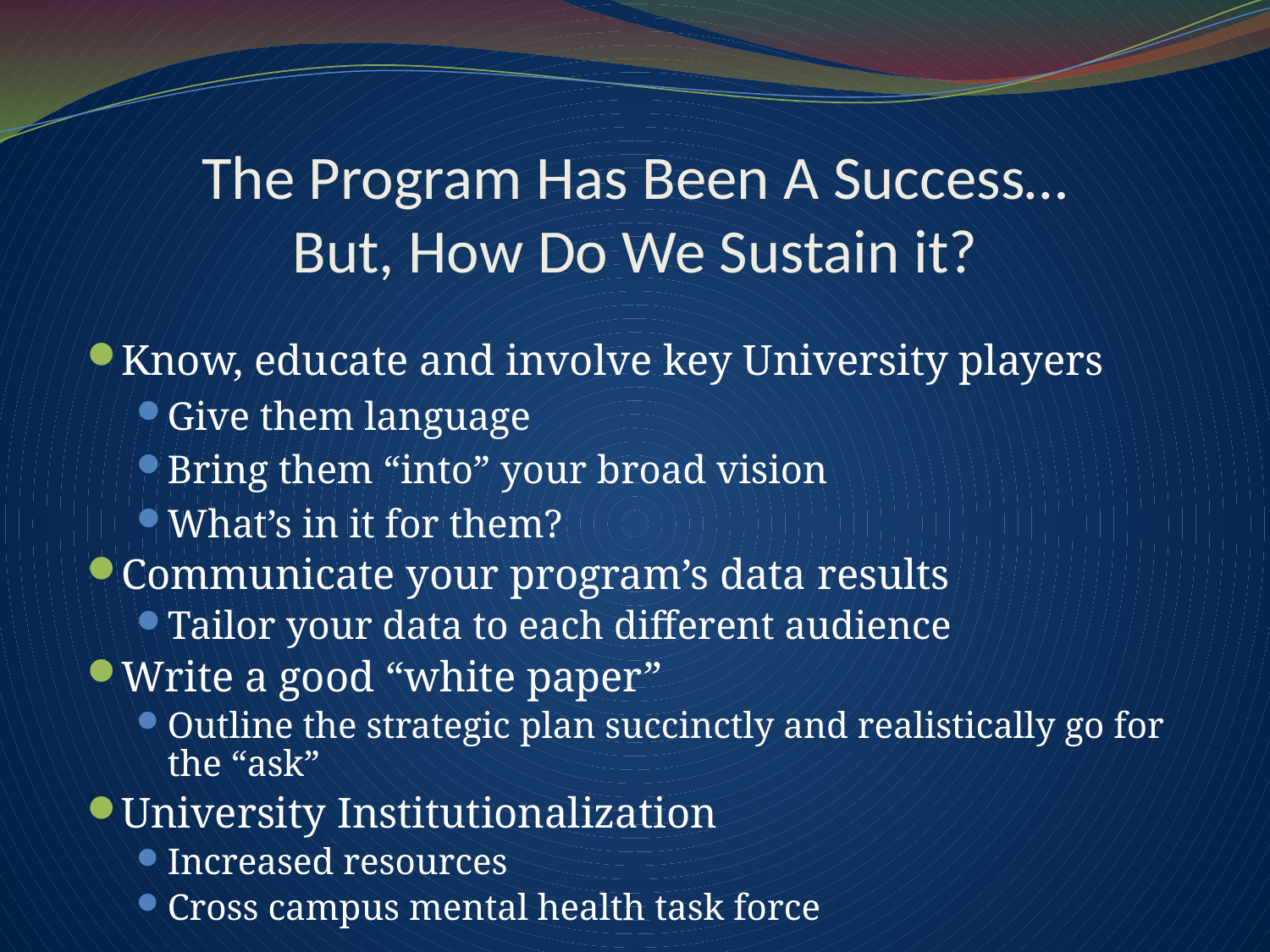

# The Program Has Been A Success… But, How Do We Sustain it?
Know, educate and involve key University players
Give them language
Bring them “into” your broad vision
What’s in it for them?
Communicate your program’s data results
Tailor your data to each different audience
Write a good “white paper”
Outline the strategic plan succinctly and realistically go for the “ask”
University Institutionalization
Increased resources
Cross campus mental health task force